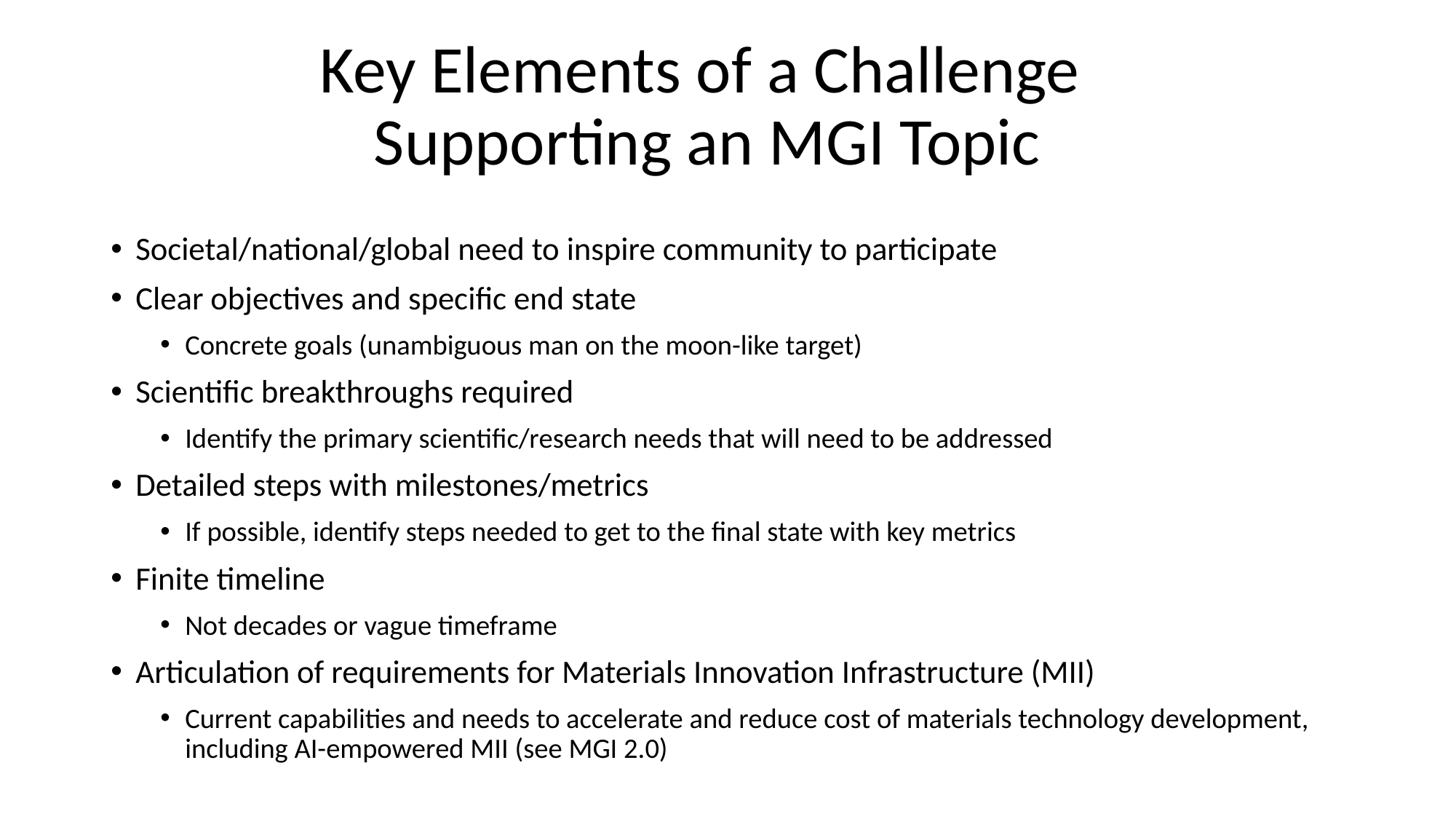

# Key Elements of a Challenge Supporting an MGI Topic
Societal/national/global need to inspire community to participate
Clear objectives and specific end state
Concrete goals (unambiguous man on the moon-like target)
Scientific breakthroughs required
Identify the primary scientific/research needs that will need to be addressed
Detailed steps with milestones/metrics
If possible, identify steps needed to get to the final state with key metrics
Finite timeline
Not decades or vague timeframe
Articulation of requirements for Materials Innovation Infrastructure (MII)
Current capabilities and needs to accelerate and reduce cost of materials technology development, including AI-empowered MII (see MGI 2.0)